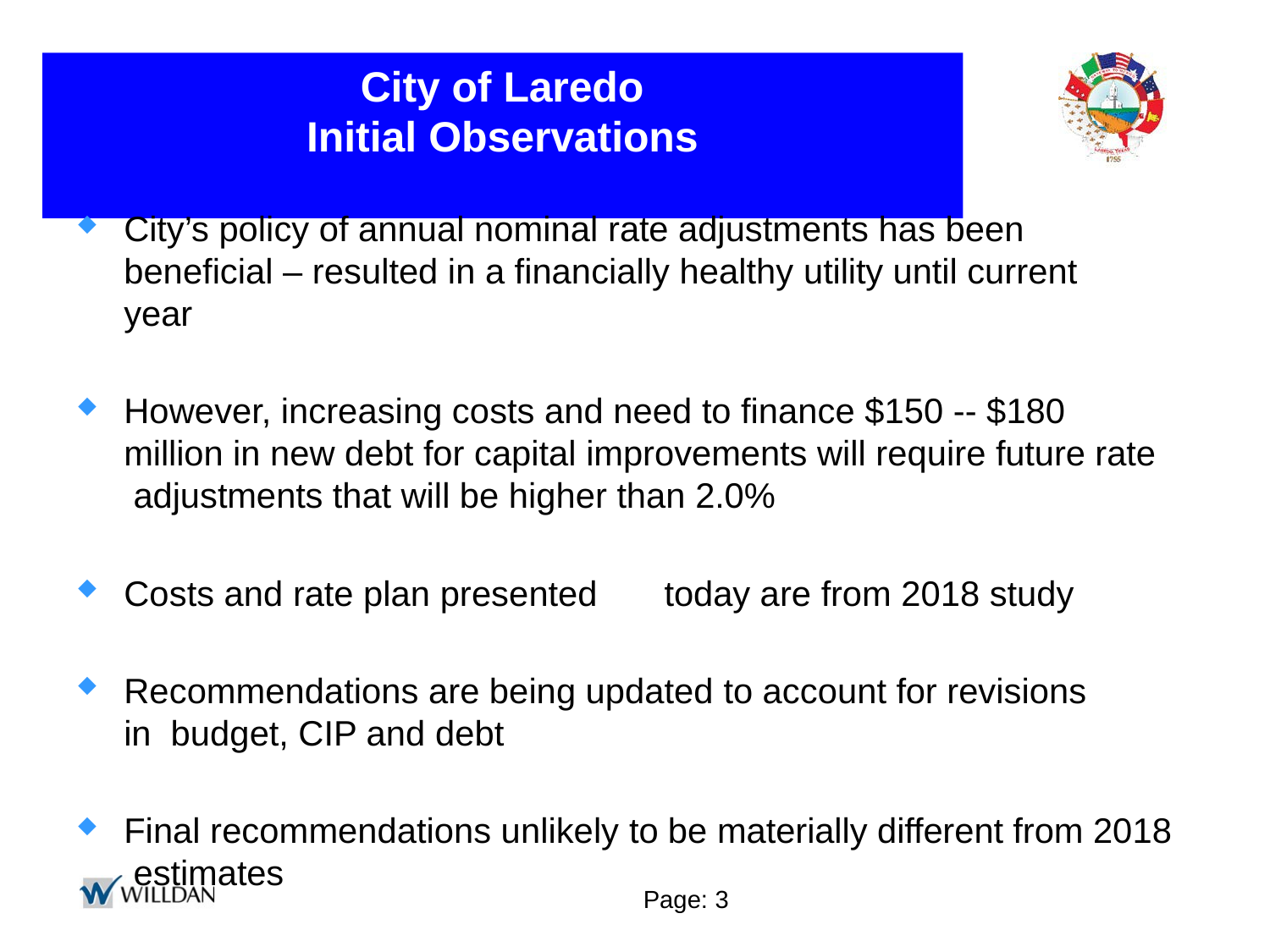

# City of Laredo  Initial Observations
City’s policy of annual nominal rate adjustments has been  beneficial – resulted in a financially healthy utility until current year

However, increasing costs and need to finance $150 -- $180  million in new debt for capital improvements will require future rate  adjustments that will be higher than 2.0%

Costs and rate plan presented	today are from 2018 study

Recommendations are being updated to account for revisions in  budget, CIP and debt

Final recommendations unlikely to be materially different from 2018  estimates
Page: 3